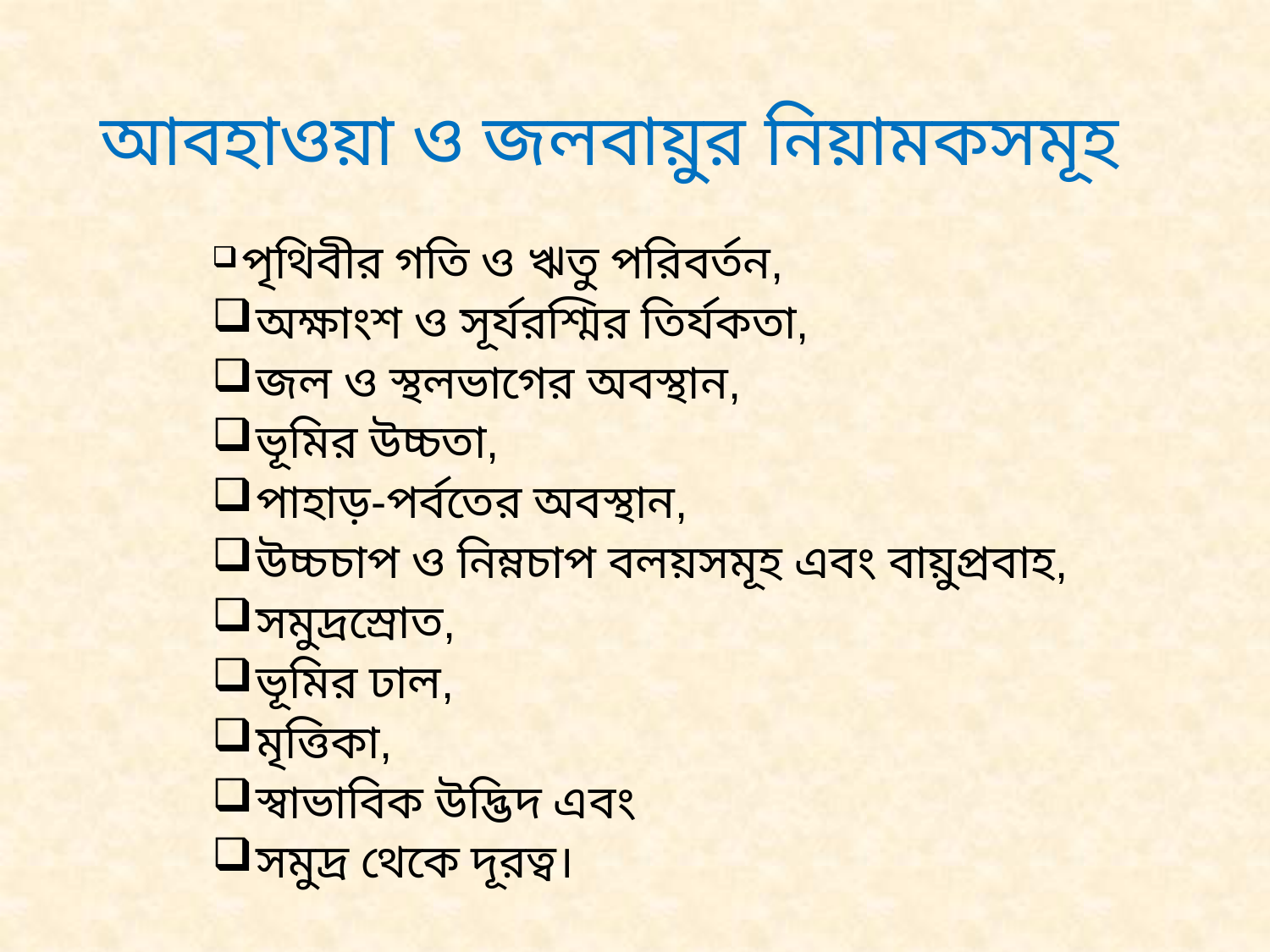

# আবহাওয়া ও জলবায়ুর নিয়ামকসমূহ
 পৃথিবীর গতি ও ঋতু পরিবর্তন,
 অক্ষাংশ ও সূর্যরশ্মির তির্যকতা,
 জল ও স্থলভাগের অবস্থান,
 ভূমির উচ্চতা,
 পাহাড়-পর্বতের অবস্থান,
 উচ্চচাপ ও নিম্নচাপ বলয়সমূহ এবং বায়ুপ্রবাহ,
 সমুদ্রস্রোত,
 ভূমির ঢাল,
 মৃত্তিকা,
 স্বাভাবিক উদ্ভিদ এবং
 সমুদ্র থেকে দূরত্ব।